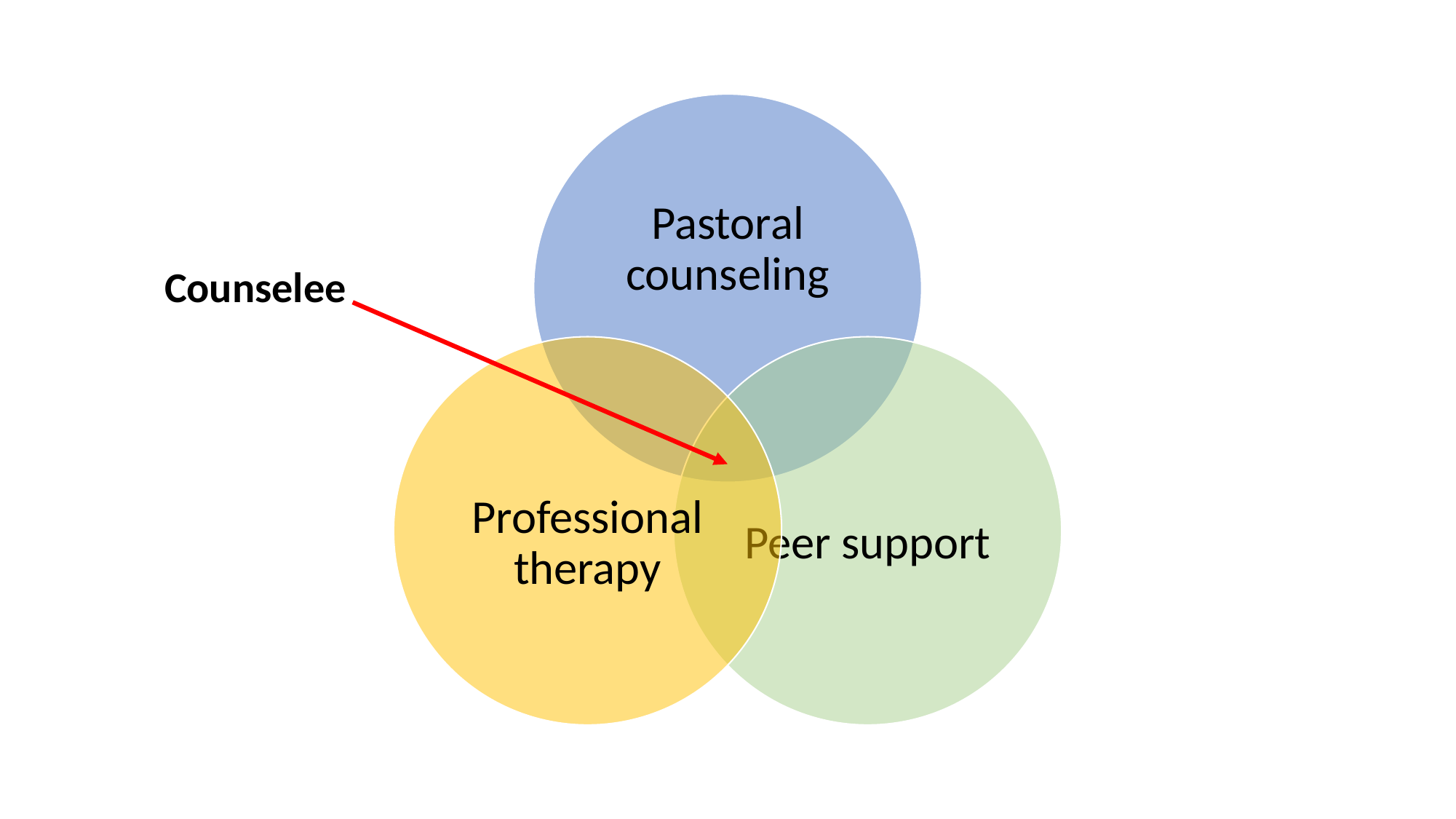

Pastoral counseling
Peer support
Professional therapy
Counselee